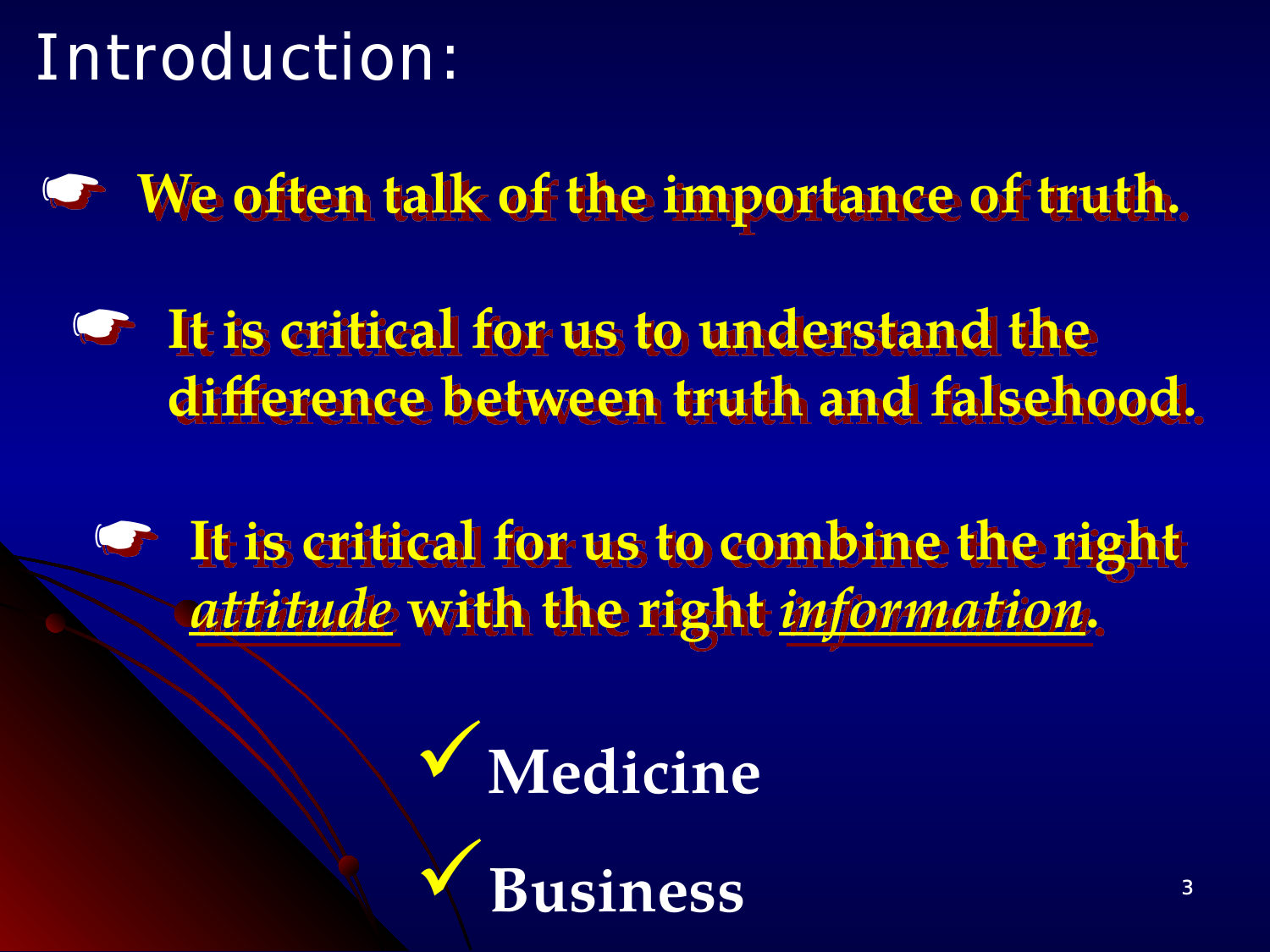

Introduction:
# We often talk of the importance of truth.
It is critical for us to understand the difference between truth and falsehood.
It is critical for us to combine the right attitude with the right information.
Medicine
Business
3
3